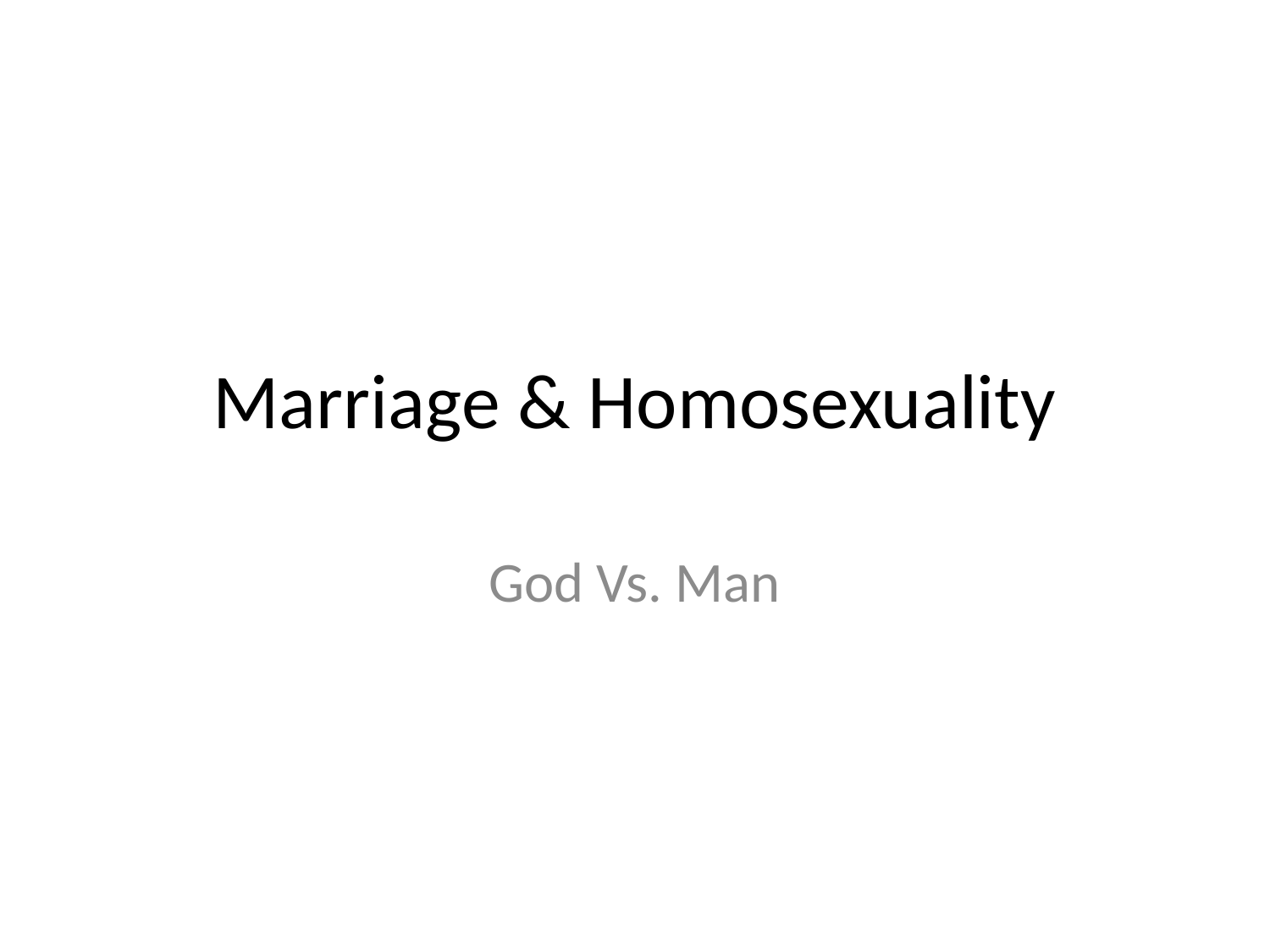

# Marriage & Homosexuality
God Vs. Man